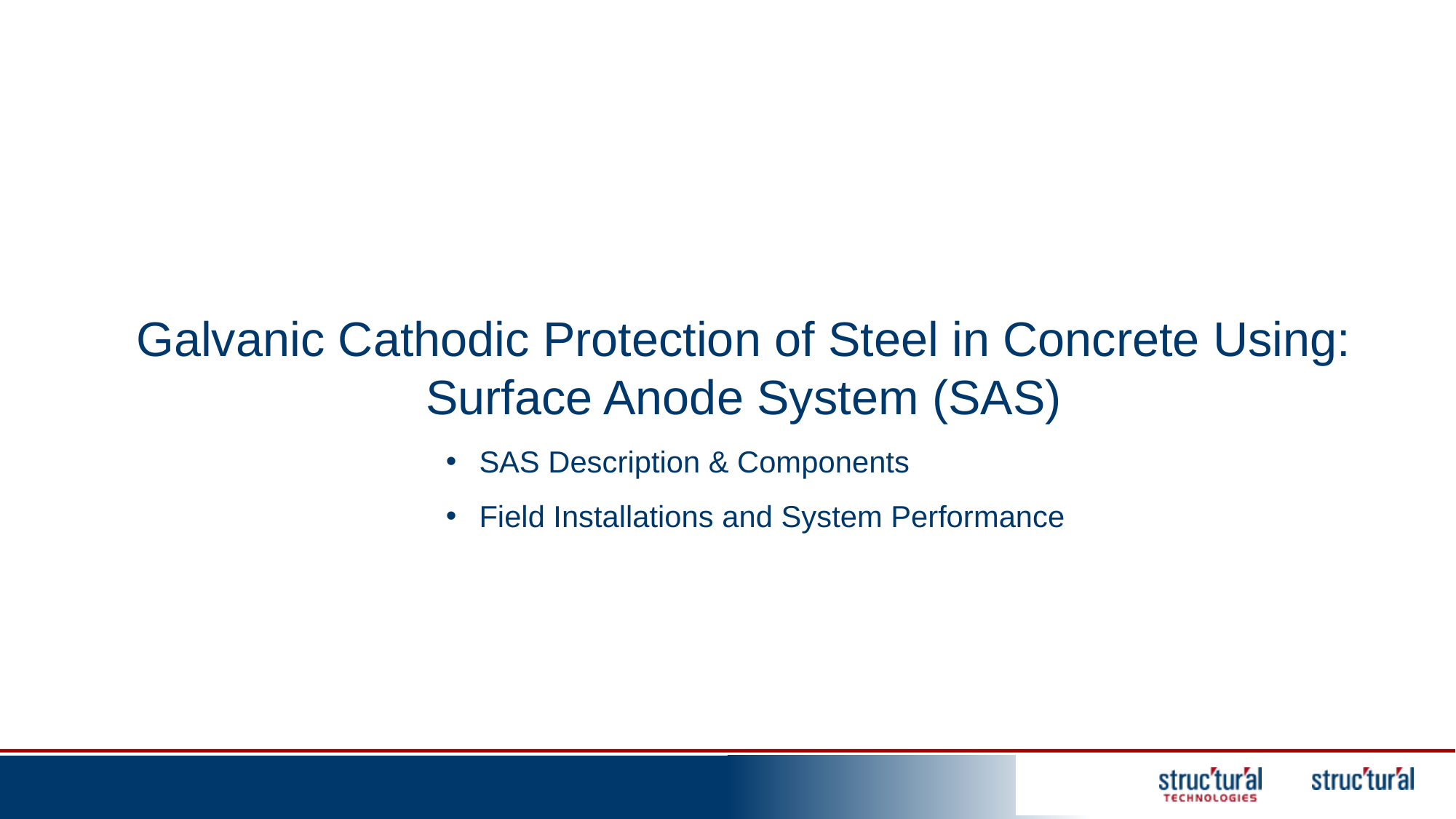

Ch.3
Galvanic Cathodic Protection of Steel in Concrete Using:
Surface Anode System (SAS)
SAS Description & Components
Field Installations and System Performance